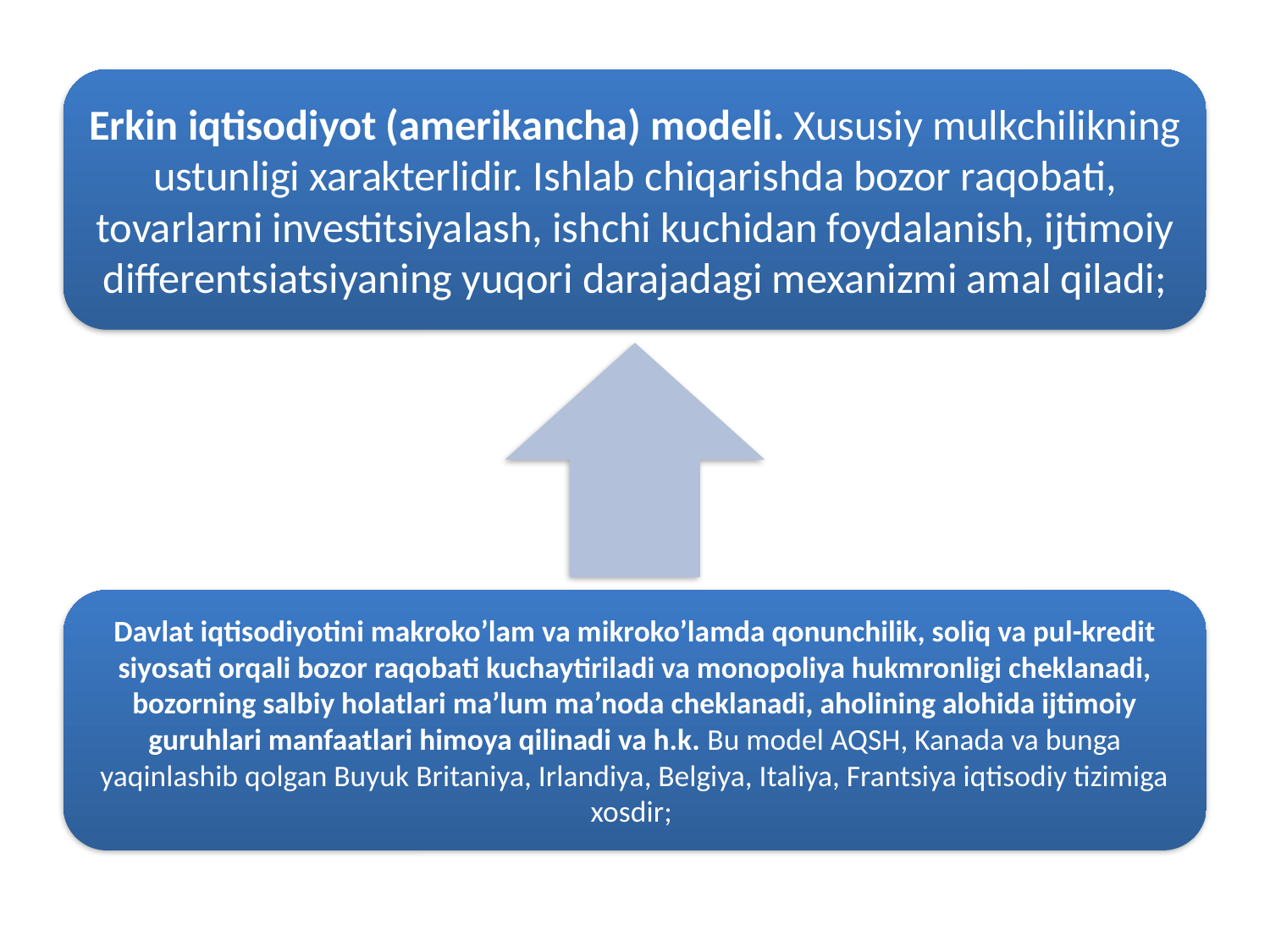

Erkin iqtisodiyot (amerikancha) modeli. Xususiy mulkchilikning ustunligi xarakterlidir. Ishlab chiqarishda bozor raqobati, tovarlarni investitsiyalash, ishchi kuchidan foydalanish, ijtimoiy differentsiatsiyaning yuqori darajadagi mexanizmi amal qiladi;
Davlat iqtisodiyotini makroko’lam va mikroko’lamda qonunchilik, soliq va pul-kredit siyosati orqali bozor raqobati kuchaytiriladi va monopoliya hukmronligi cheklanadi, bozorning salbiy holatlari ma’lum ma’noda cheklanadi, aholining alohida ijtimoiy guruhlari manfaatlari himoya qilinadi va h.k. Bu model AQSH, Kanada va bunga yaqinlashib qolgan Buyuk Britaniya, Irlandiya, Belgiya, Italiya, Frantsiya iqtisodiy tizimiga xosdir;